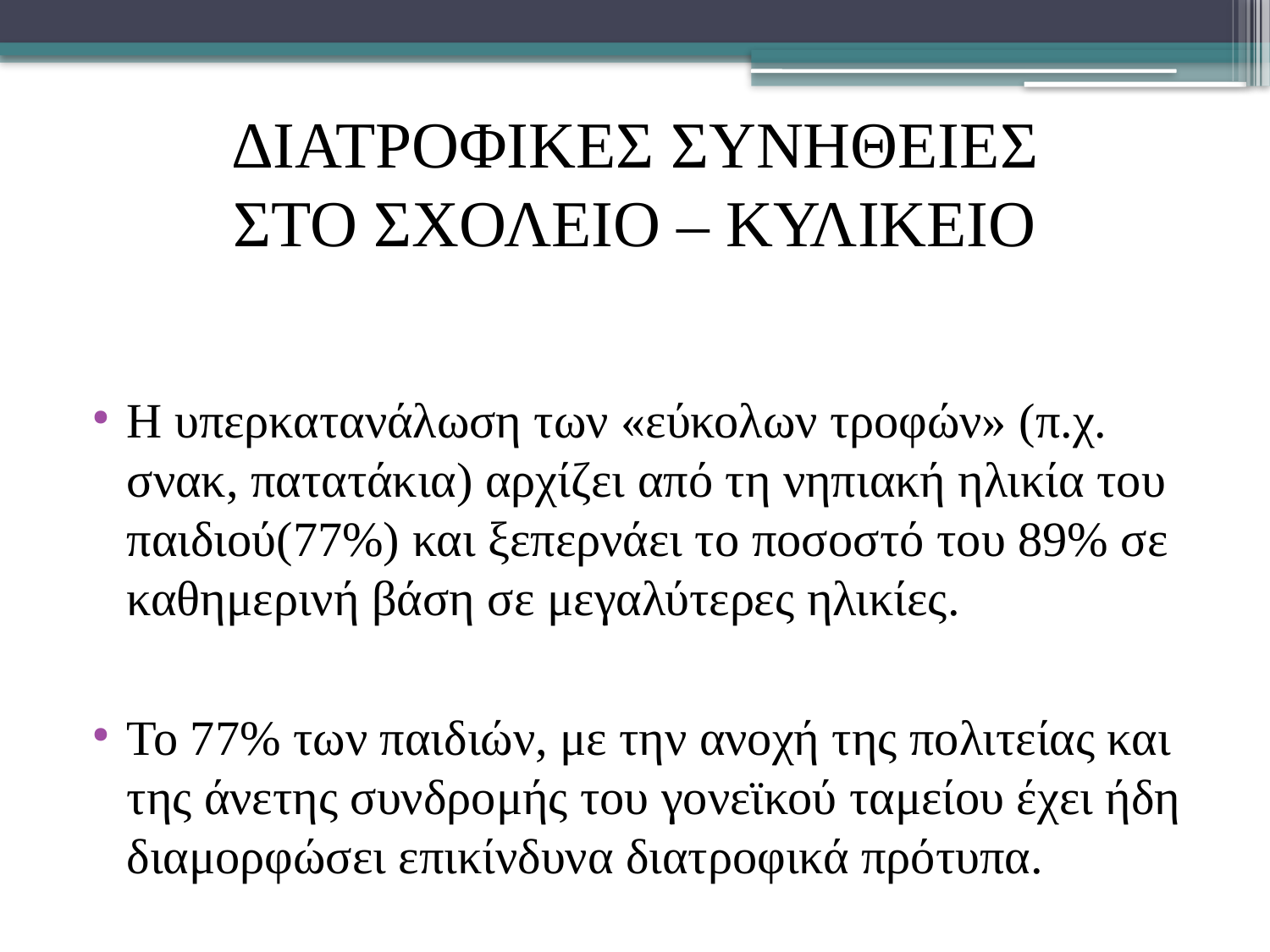

# Διατροφικες συνηθειες στο σχολειο – κυλικειο

Η υπερκατανάλωση των «εύκολων τροφών» (π.χ. σνακ, πατατάκια) αρχίζει από τη νηπιακή ηλικία του παιδιού(77%) και ξεπερνάει το ποσοστό του 89% σε καθημερινή βάση σε μεγαλύτερες ηλικίες.

Το 77% των παιδιών, με την ανοχή της πολιτείας και της άνετης συνδρομής του γονεϊκού ταμείου έχει ήδη διαμορφώσει επικίνδυνα διατροφικά πρότυπα.